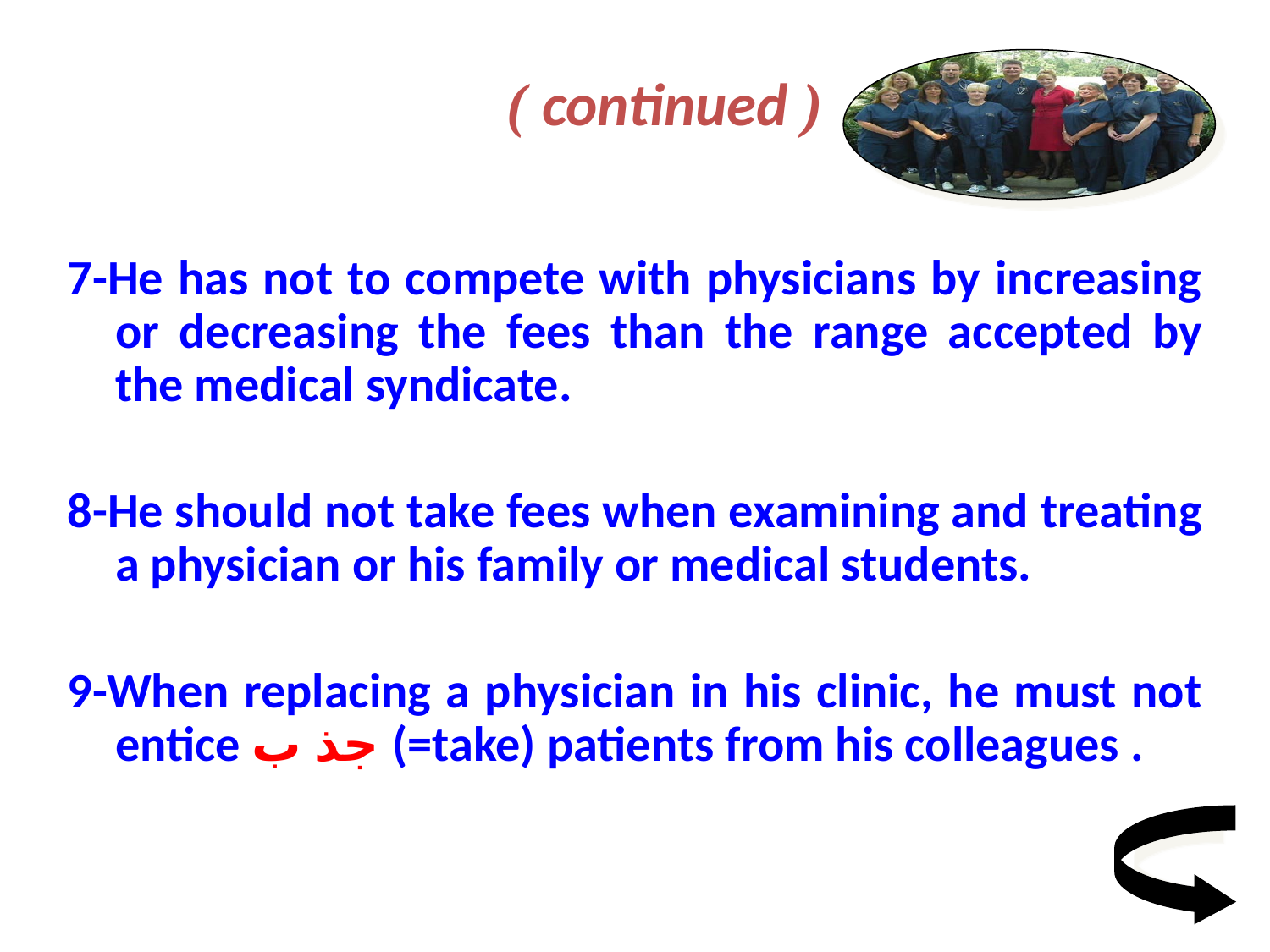

# ( continued )

7-He has not to compete with physicians by increasing or decreasing the fees than the range accepted by the medical syndicate.

8-He should not take fees when examining and treating a physician or his family or medical students.

9-When replacing a physician in his clinic, he must not entice جذ ب (=take) patients from his colleagues .